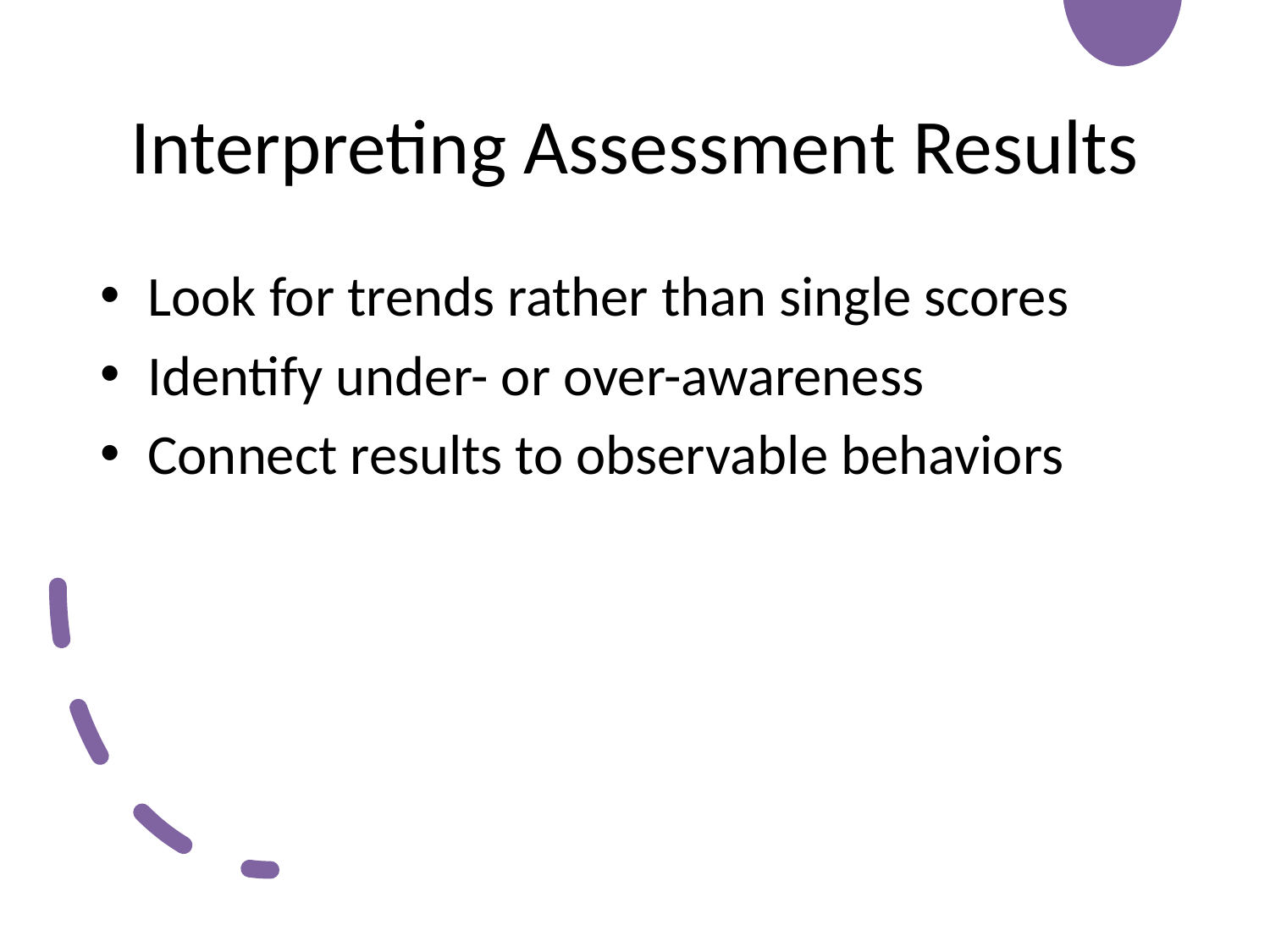

# Interpreting Assessment Results
Look for trends rather than single scores
Identify under- or over-awareness
Connect results to observable behaviors